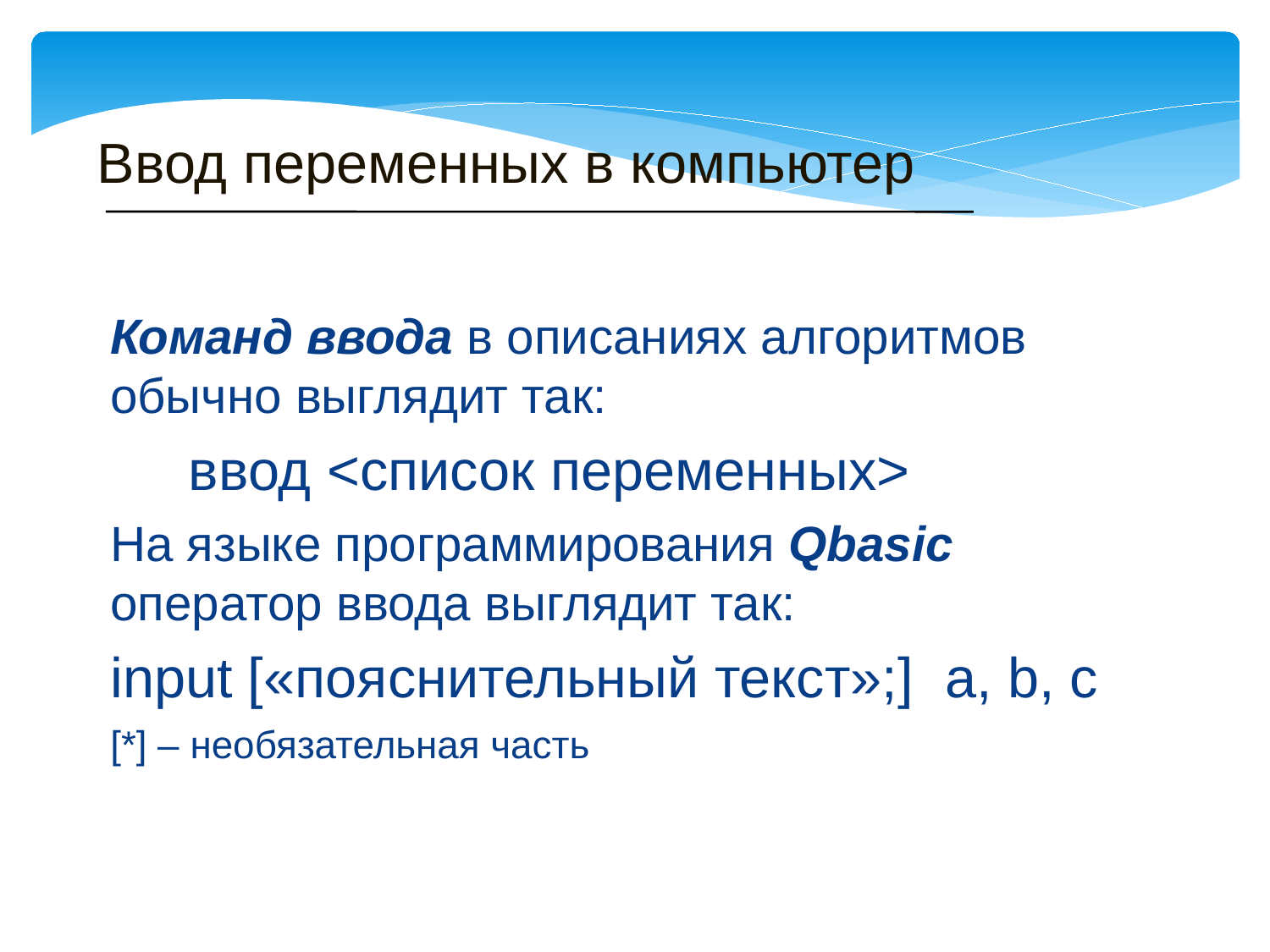

# Ввод переменных в компьютер
Команд ввода в описаниях алгоритмов обычно выглядит так:
     ввод <список переменных>
На языке программирования Qbasic  оператор ввода выглядит так:
input [«пояснительный текст»;]  a, b, c
[*] – необязательная часть